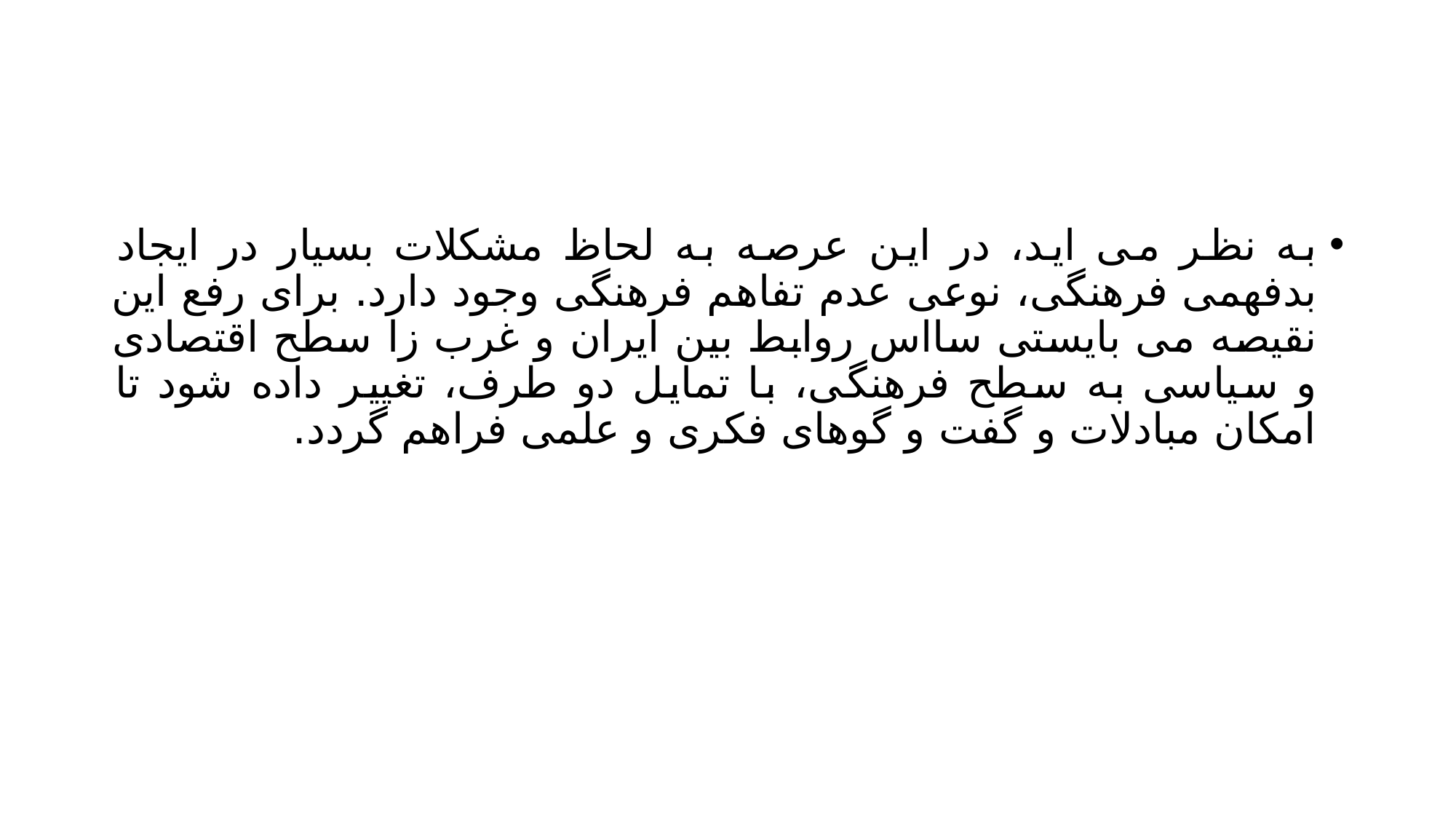

#
به نظر می اید، در این عرصه به لحاظ مشکلات بسیار در ایجاد بدفهمی فرهنگی، نوعی عدم تفاهم فرهنگی وجود دارد. برای رفع این نقیصه می بایستی سااس روابط بین ایران و غرب زا سطح اقتصادی و سیاسی به سطح فرهنگی، با تمایل دو طرف، تغییر داده شود تا امکان مبادلات و گفت و گوهای فکری و علمی فراهم گردد.